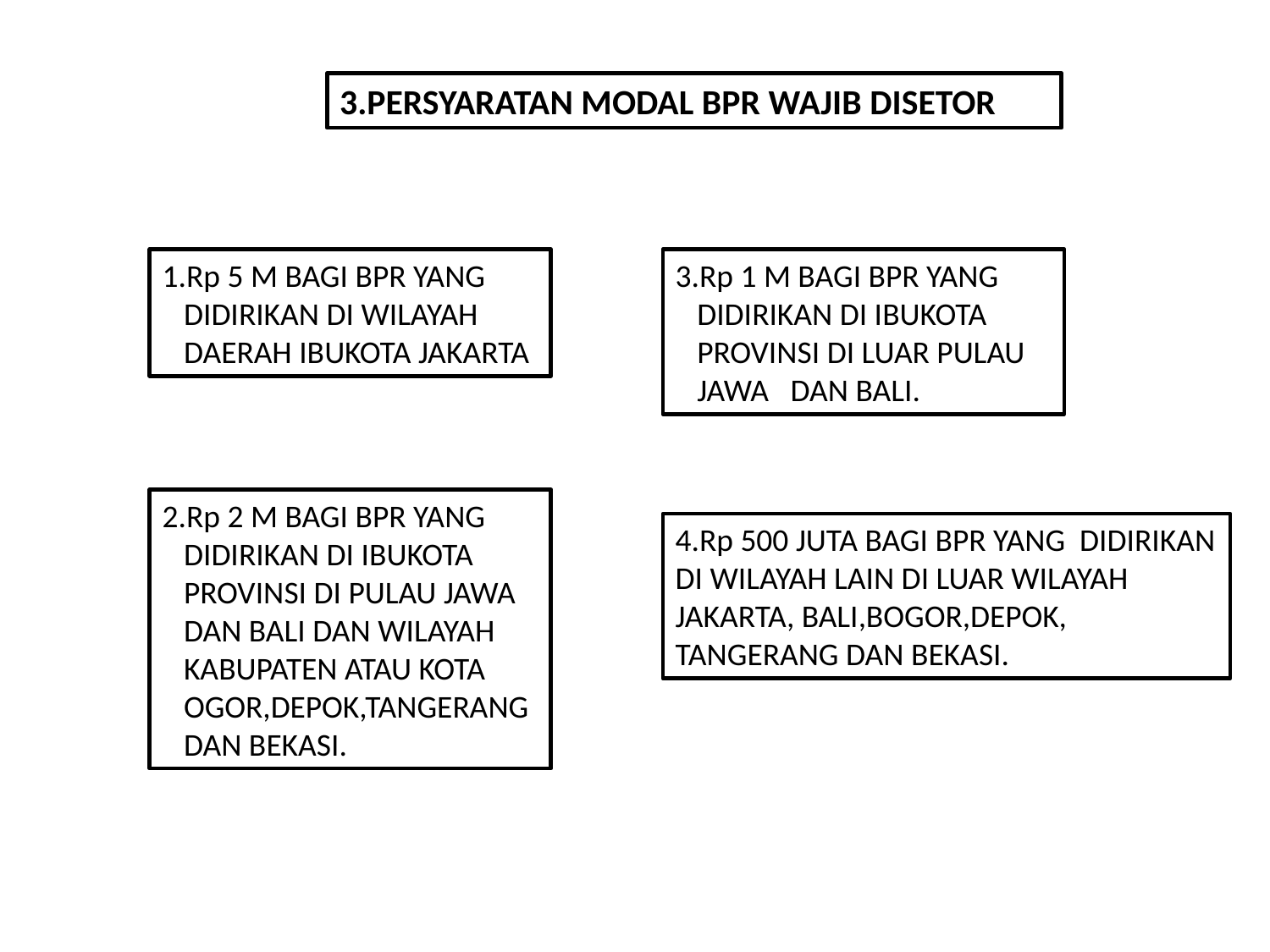

3.PERSYARATAN MODAL BPR WAJIB DISETOR
1.Rp 5 M BAGI BPR YANG
   DIDIRIKAN DI WILAYAH
   DAERAH IBUKOTA JAKARTA
3.Rp 1 M BAGI BPR YANG
   DIDIRIKAN DI IBUKOTA
   PROVINSI DI LUAR PULAU
   JAWA   DAN BALI.
2.Rp 2 M BAGI BPR YANG
   DIDIRIKAN DI IBUKOTA
   PROVINSI DI PULAU JAWA
   DAN BALI DAN WILAYAH
   KABUPATEN ATAU KOTA
   OGOR,DEPOK,TANGERANG
   DAN BEKASI.
4.Rp 500 JUTA BAGI BPR YANG  DIDIRIKAN DI WILAYAH LAIN DI LUAR WILAYAH JAKARTA, BALI,BOGOR,DEPOK,
TANGERANG DAN BEKASI.